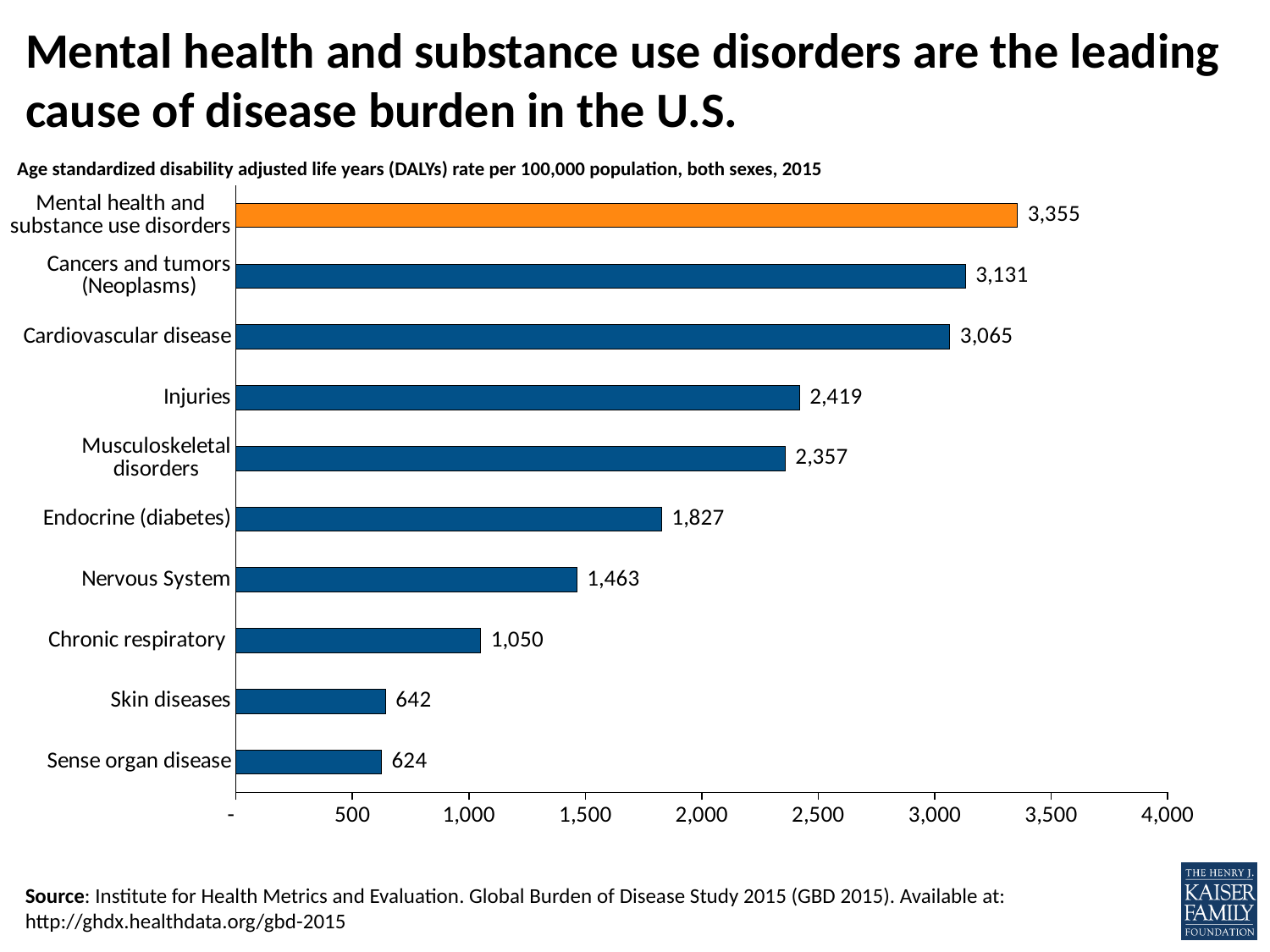

# Mental health and substance use disorders are the leading cause of disease burden in the U.S.
Age standardized disability adjusted life years (DALYs) rate per 100,000 population, both sexes, 2015

### Chart

| Category | DALY |
|---|---|
| Sense organ disease | 623.96 |
| Skin diseases | 642.01 |
| Chronic respiratory  | 1050.39 |
| Nervous System | 1462.87 |
| Endocrine (diabetes) | 1826.68 |
| Musculoskeletal disorders | 2357.46 |
| Injuries | 2418.95 |
| Cardiovascular disease | 3064.83 |
| Cancers and tumors (Neoplasms) | 3131.1 |
| Mental health and substance use disorders | 3354.77 |
Source: Institute for Health Metrics and Evaluation. Global Burden of Disease Study 2015 (GBD 2015). Available at: http://ghdx.healthdata.org/gbd-2015